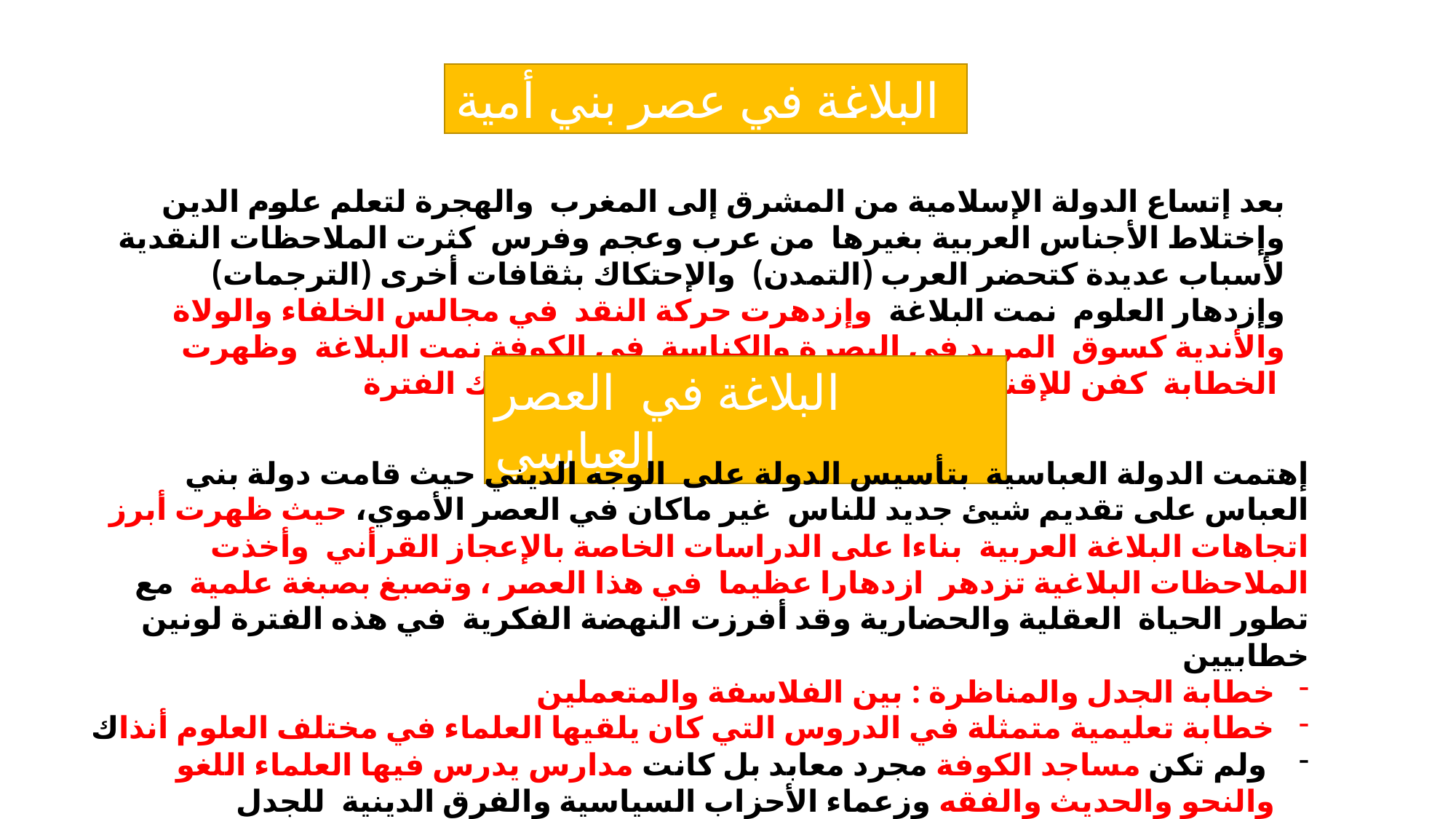

البلاغة في عصر بني أمية
بعد إتساع الدولة الإسلامية من المشرق إلى المغرب  والهجرة لتعلم علوم الدين  وإختلاط الأجناس العربية بغيرها  من عرب وعجم وفرس  كثرت الملاحظات النقدية لأسباب عديدة كتحضر العرب (التمدن)  والإحتكاك بثقافات أخرى (الترجمات) وإزدهار العلوم  نمت البلاغة  وإزدهرت حركة النقد  في مجالس الخلفاء والولاة  والأندية كسوق  المربد في البصرة والكناسة  في الكوفة نمت البلاغة  وظهرت الخطابة  كفن للإقناع بسبب الصراعات السياسية في تلك الفترة
البلاغة في  العصر العباسي
إهتمت الدولة العباسية  بتأسيس الدولة على  الوجه الديني حيث قامت دولة بني العباس على تقديم شيئ جديد للناس  غير ماكان في العصر الأموي، حيث ظهرت أبرز اتجاهات البلاغة العربية  بناءا على الدراسات الخاصة بالإعجاز القرأني  وأخذت الملاحظات البلاغية تزدهر  ازدهارا عظيما  في هذا العصر ، وتصبغ بصبغة علمية  مع تطور الحياة  العقلية والحضارية وقد أفرزت النهضة الفكرية  في هذه الفترة لونين خطابيين
خطابة الجدل والمناظرة : بين الفلاسفة والمتعملين
خطابة تعليمية متمثلة في الدروس التي كان يلقيها العلماء في مختلف العلوم أنذاك
 ولم تكن مساجد الكوفة مجرد معابد بل كانت مدارس يدرس فيها العلماء اللغو والنحو والحديث والفقه وزعماء الأحزاب السياسية والفرق الدينية  للجدل والمناظرة